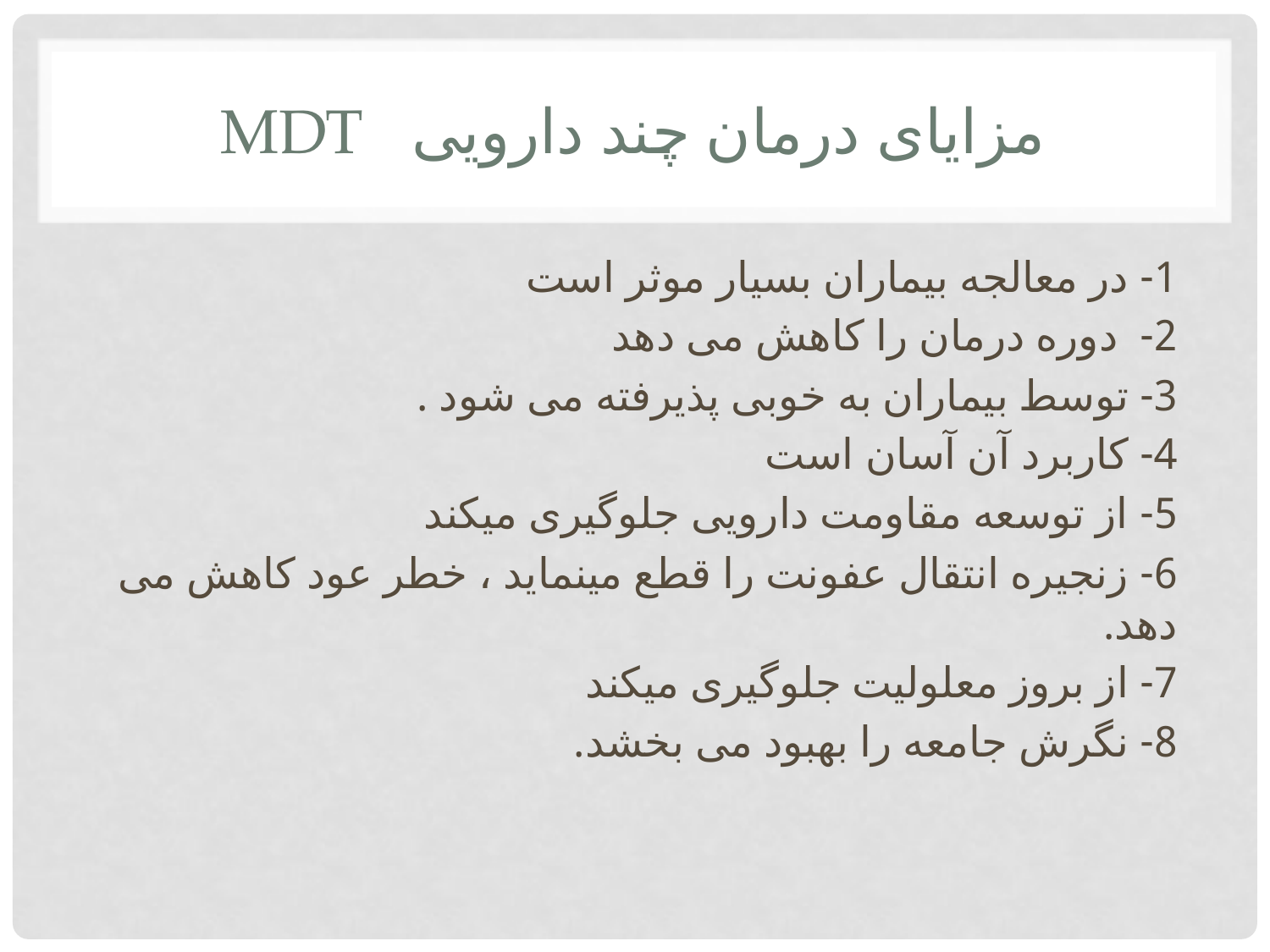

# مزایای درمان چند دارویی   MDT
1- در معالجه بیماران بسیار موثر است
2-  دوره درمان را کاهش می دهد
3- توسط بیماران به خوبی پذیرفته می شود .
4- کاربرد آن آسان است
5- از توسعه مقاومت دارویی جلوگیری میکند
6- زنجیره انتقال عفونت را قطع مینماید ، خطر عود کاهش می دهد.
7- از بروز معلولیت جلوگیری میکند
8- نگرش جامعه را بهبود می بخشد.